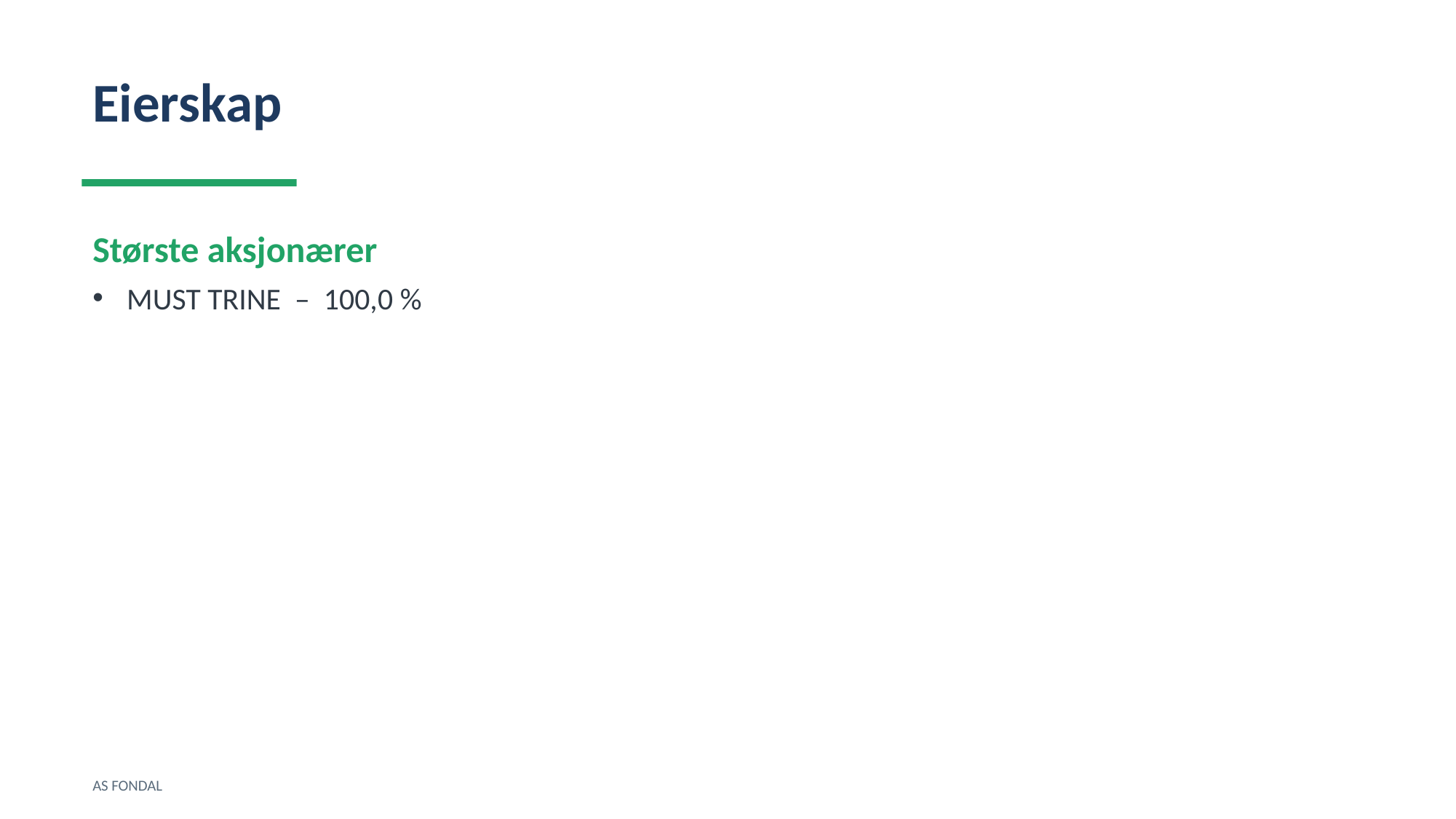

Eierskap

Største aksjonærer
MUST TRINE  –  100,0 %
AS FONDAL